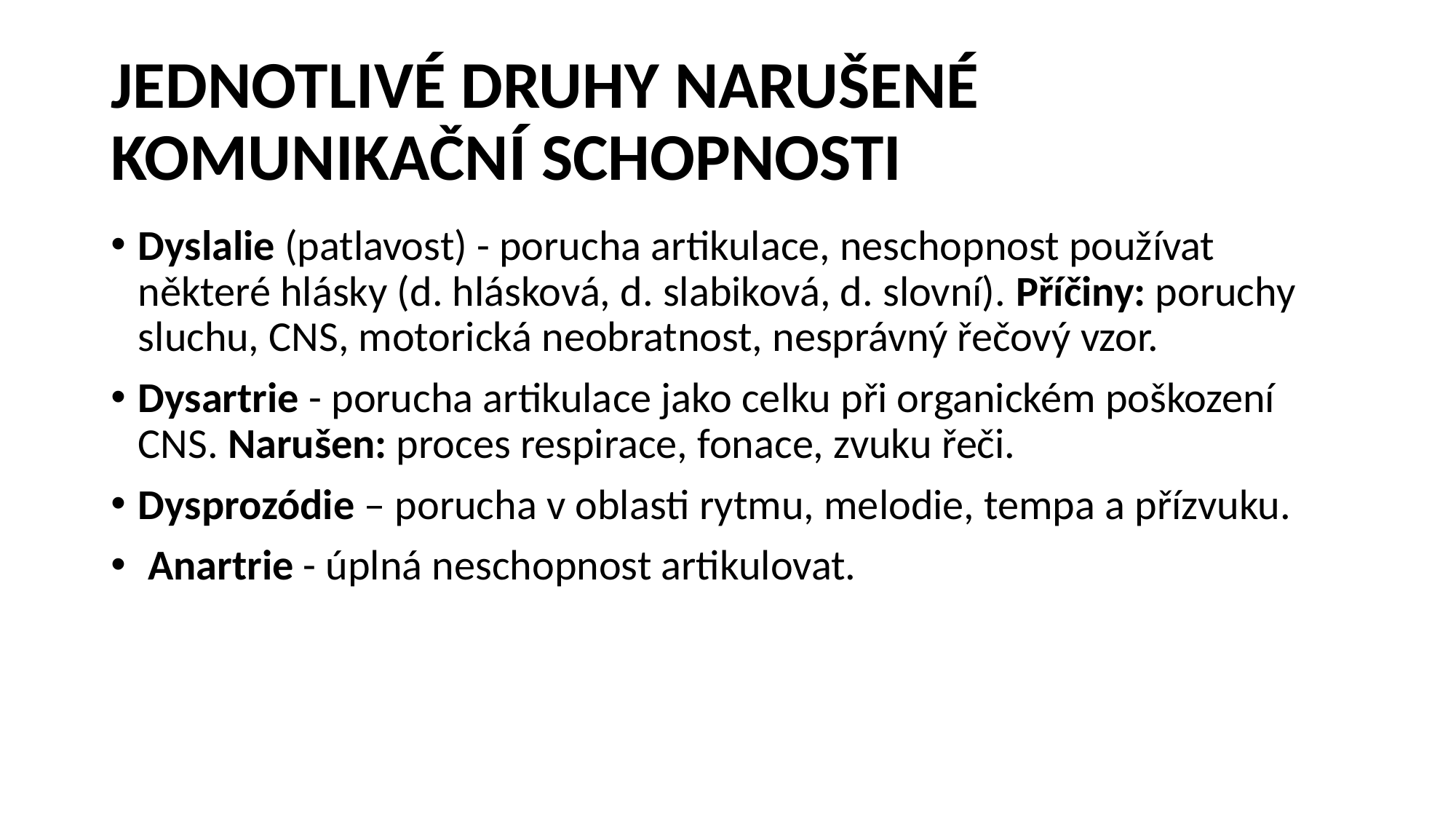

# JEDNOTLIVÉ DRUHY NARUŠENÉ KOMUNIKAČNÍ SCHOPNOSTI
Dyslalie (patlavost) - porucha artikulace, neschopnost používat některé hlásky (d. hlásková, d. slabiková, d. slovní). Příčiny: poruchy sluchu, CNS, motorická neobratnost, nesprávný řečový vzor.
Dysartrie - porucha artikulace jako celku při organickém poškození CNS. Narušen: proces respirace, fonace, zvuku řeči.
Dysprozódie – porucha v oblasti rytmu, melodie, tempa a přízvuku.
 Anartrie - úplná neschopnost artikulovat.